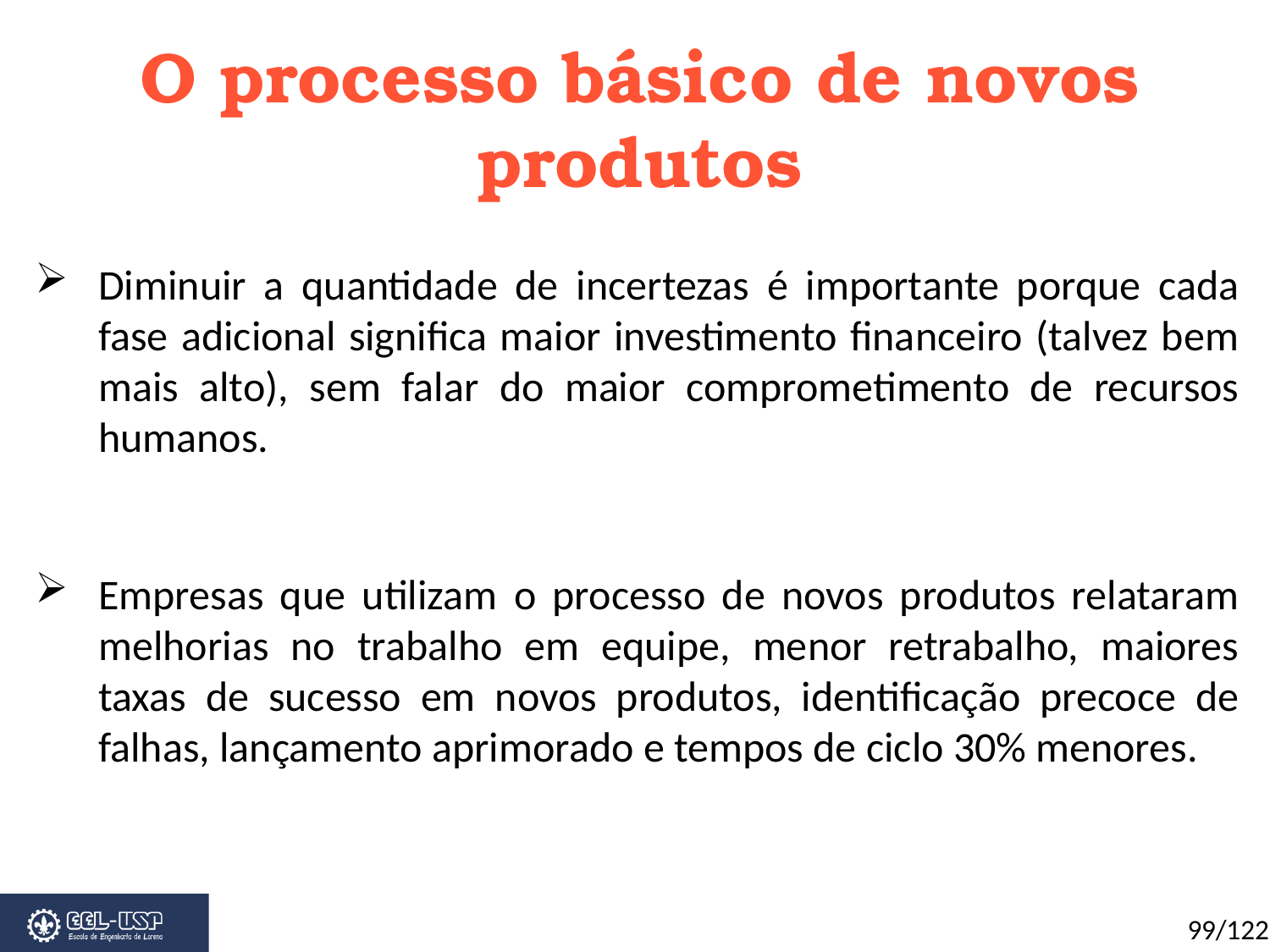

O processo básico de novos produtos

Diminuir a quantidade de incertezas é importante porque cada fase adicional significa maior investimento financeiro (talvez bem mais alto), sem falar do maior comprometimento de recursos humanos.

Empresas que utilizam o processo de novos produtos relataram melhorias no trabalho em equipe, menor retrabalho, maiores taxas de sucesso em novos produtos, identificação precoce de falhas, lançamento aprimorado e tempos de ciclo 30% menores.
99/122